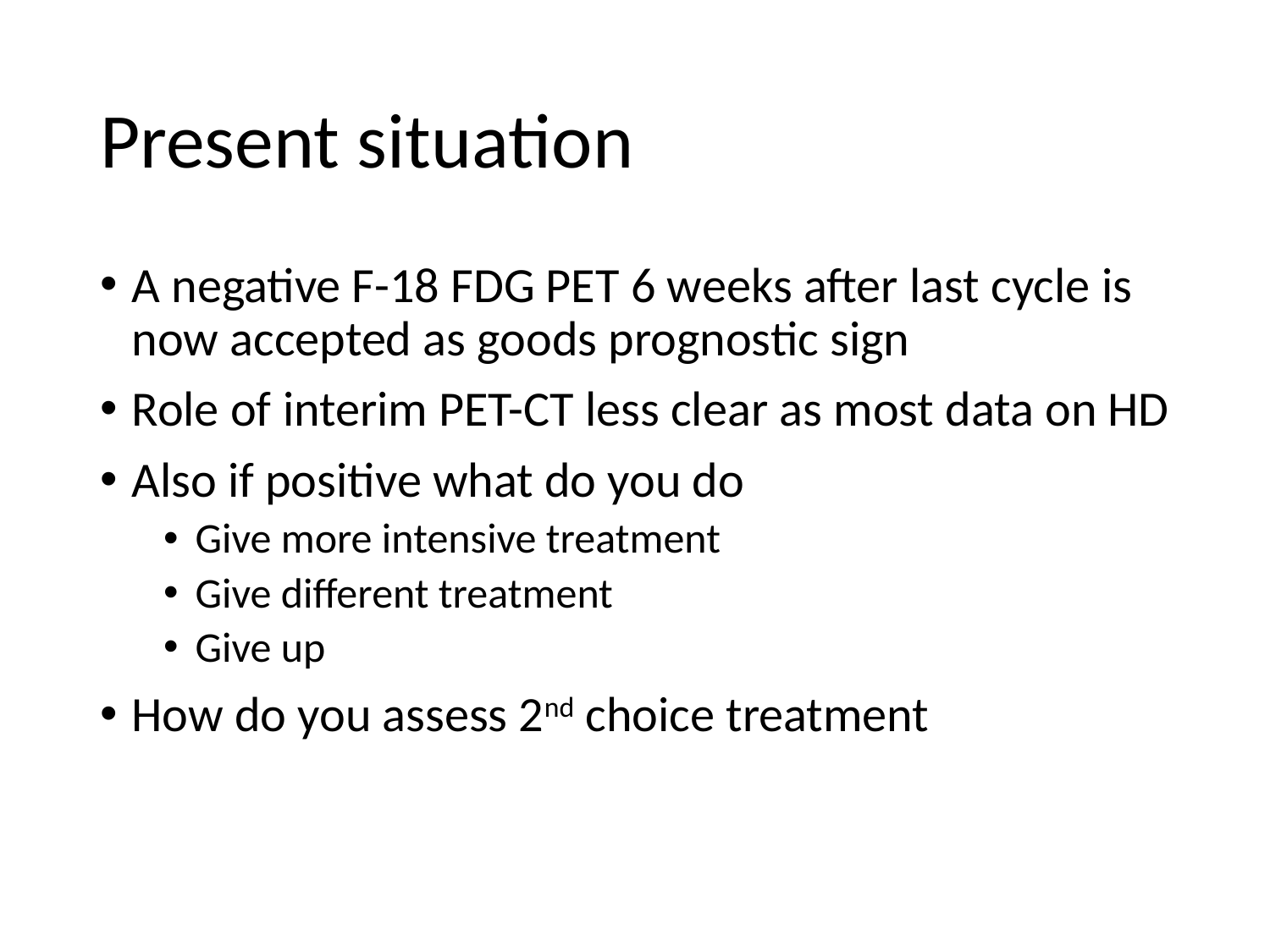

# Present situation
A negative F-18 FDG PET 6 weeks after last cycle is now accepted as goods prognostic sign
Role of interim PET-CT less clear as most data on HD
Also if positive what do you do
Give more intensive treatment
Give different treatment
Give up
How do you assess 2nd choice treatment